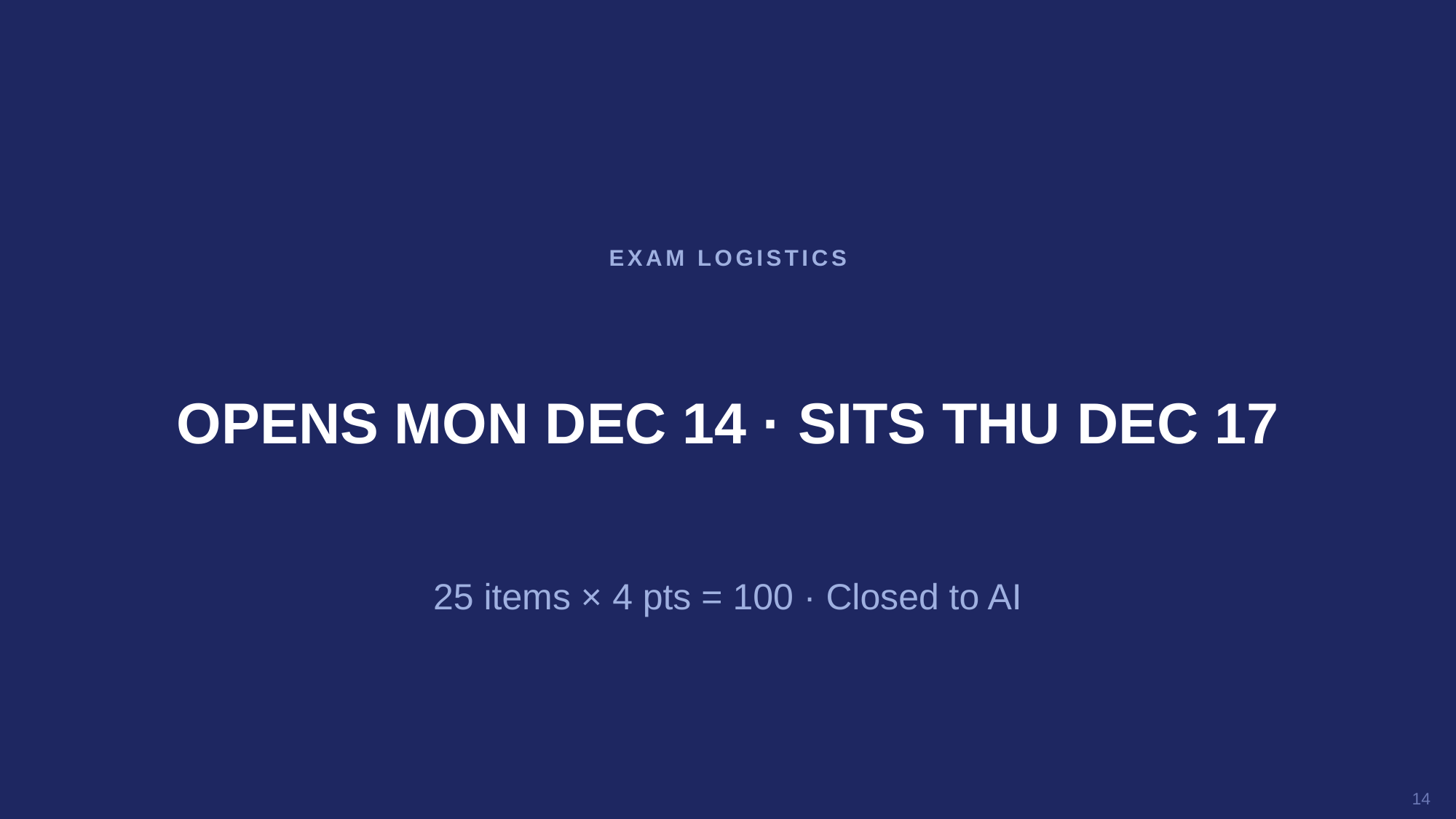

EXAM LOGISTICS
OPENS MON DEC 14 · SITS THU DEC 17
25 items × 4 pts = 100 · Closed to AI
14